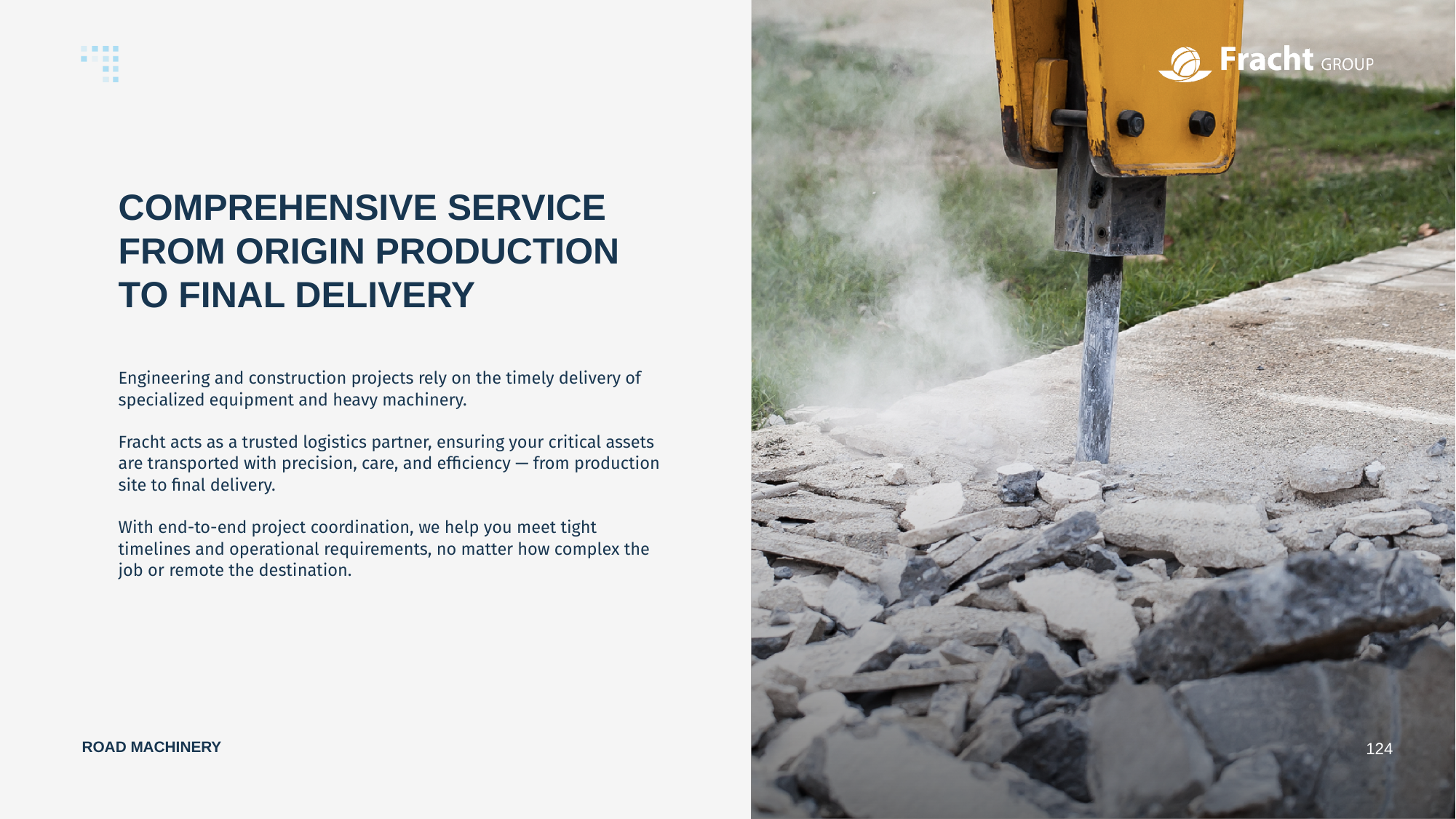

COMPREHENSIVE SERVICE FROM ORIGIN PRODUCTION TO FINAL DELIVERY
Engineering and construction projects rely on the timely delivery of specialized equipment and heavy machinery.

Fracht acts as a trusted logistics partner, ensuring your critical assets are transported with precision, care, and efficiency — from production site to final delivery.

With end-to-end project coordination, we help you meet tight timelines and operational requirements, no matter how complex the job or remote the destination.
ROAD MACHINERY
124